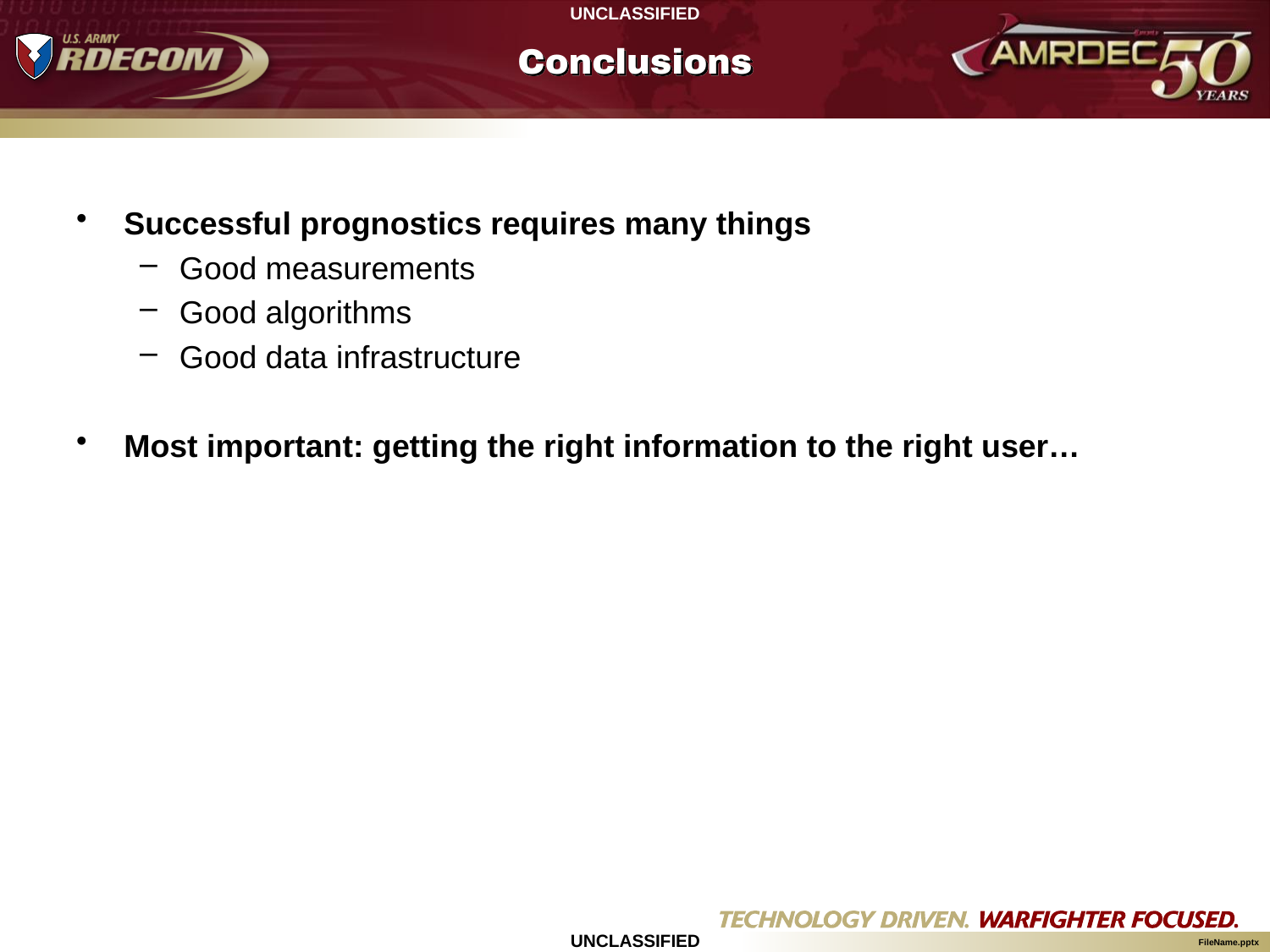

# Conclusions
Successful prognostics requires many things
Good measurements
Good algorithms
Good data infrastructure

Most important: getting the right information to the right user…